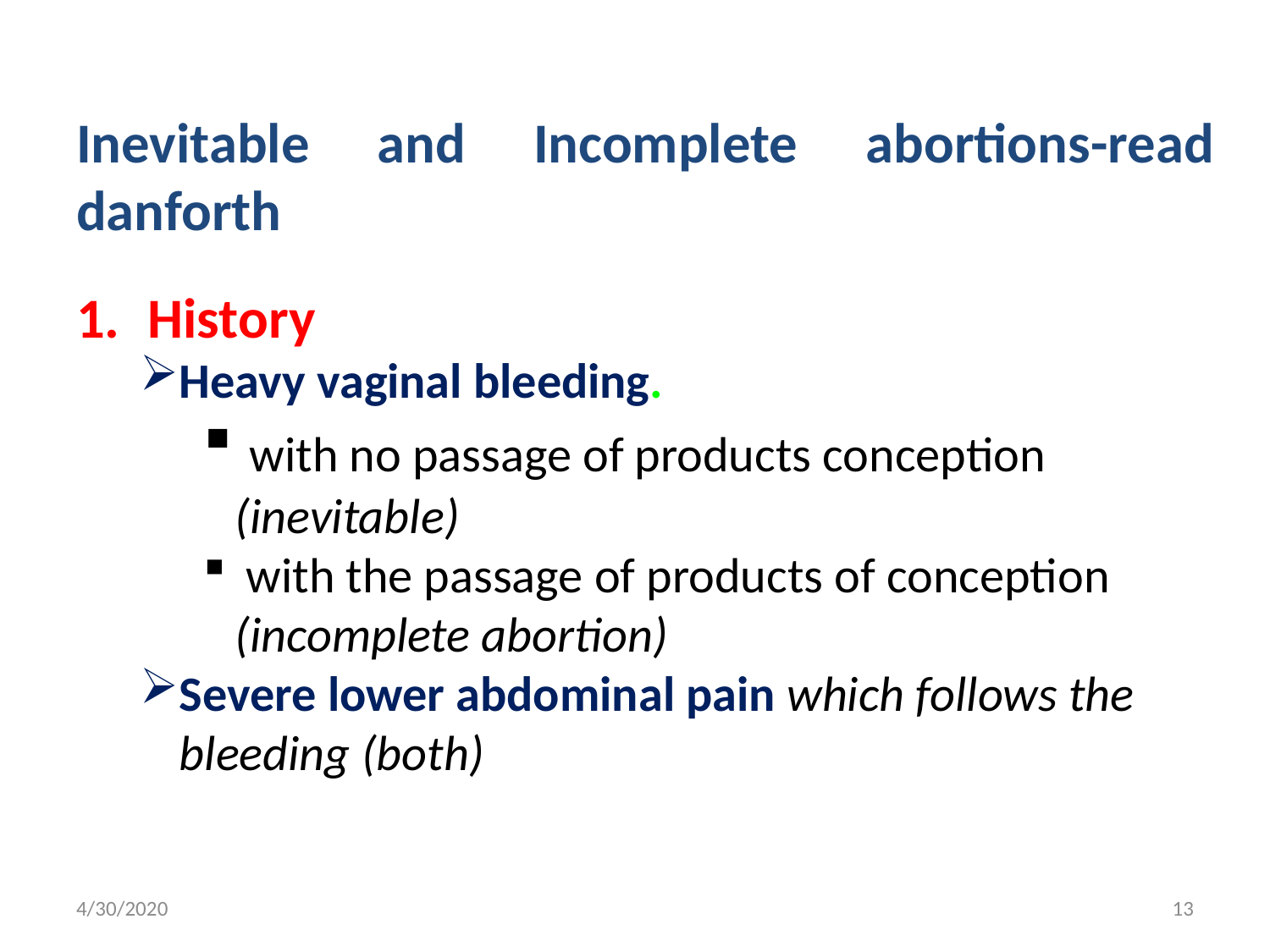

# Inevitable and Incomplete abortions-read danforth
History
Heavy vaginal bleeding.
 with no passage of products conception (inevitable)
 with the passage of products of conception (incomplete abortion)
Severe lower abdominal pain which follows the bleeding (both)
4/30/2020
13